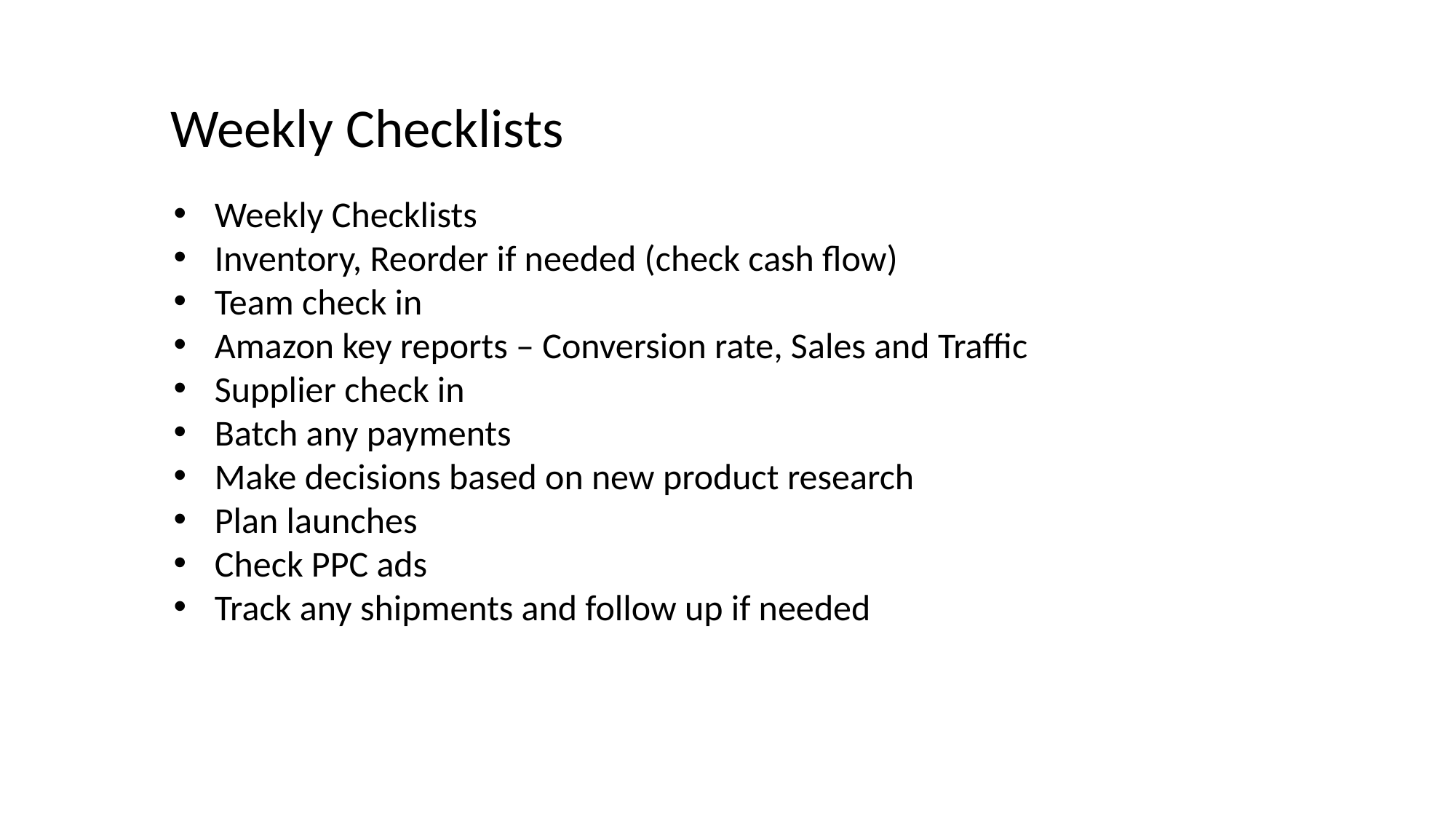

Weekly Checklists
Weekly Checklists
Inventory, Reorder if needed (check cash flow)
Team check in
Amazon key reports – Conversion rate, Sales and Traffic
Supplier check in
Batch any payments
Make decisions based on new product research
Plan launches
Check PPC ads
Track any shipments and follow up if needed